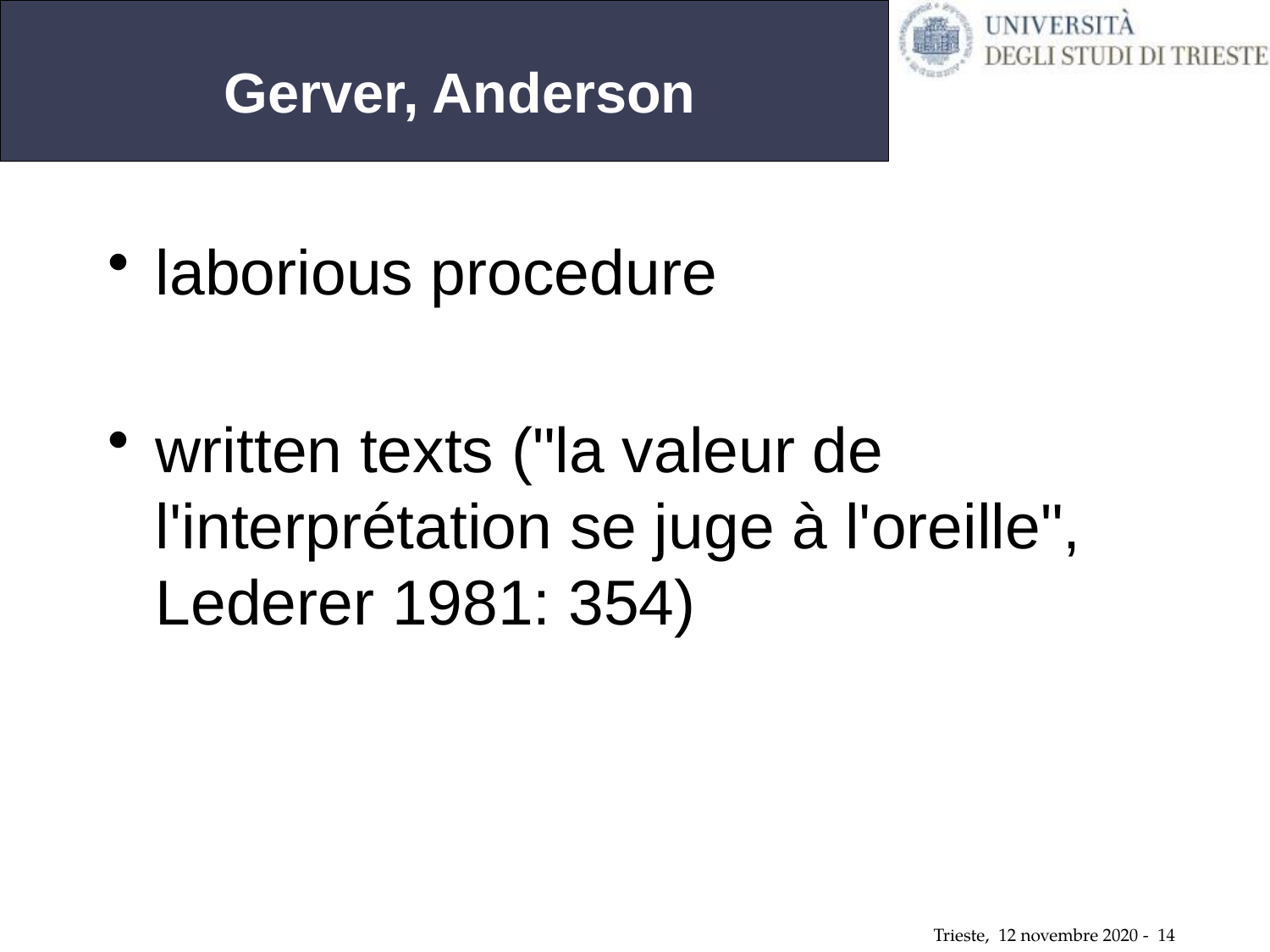

14
# Gerver, Anderson

laborious procedure

written texts ("la valeur de l'interprétation se juge à l'oreille", Lederer 1981: 354)